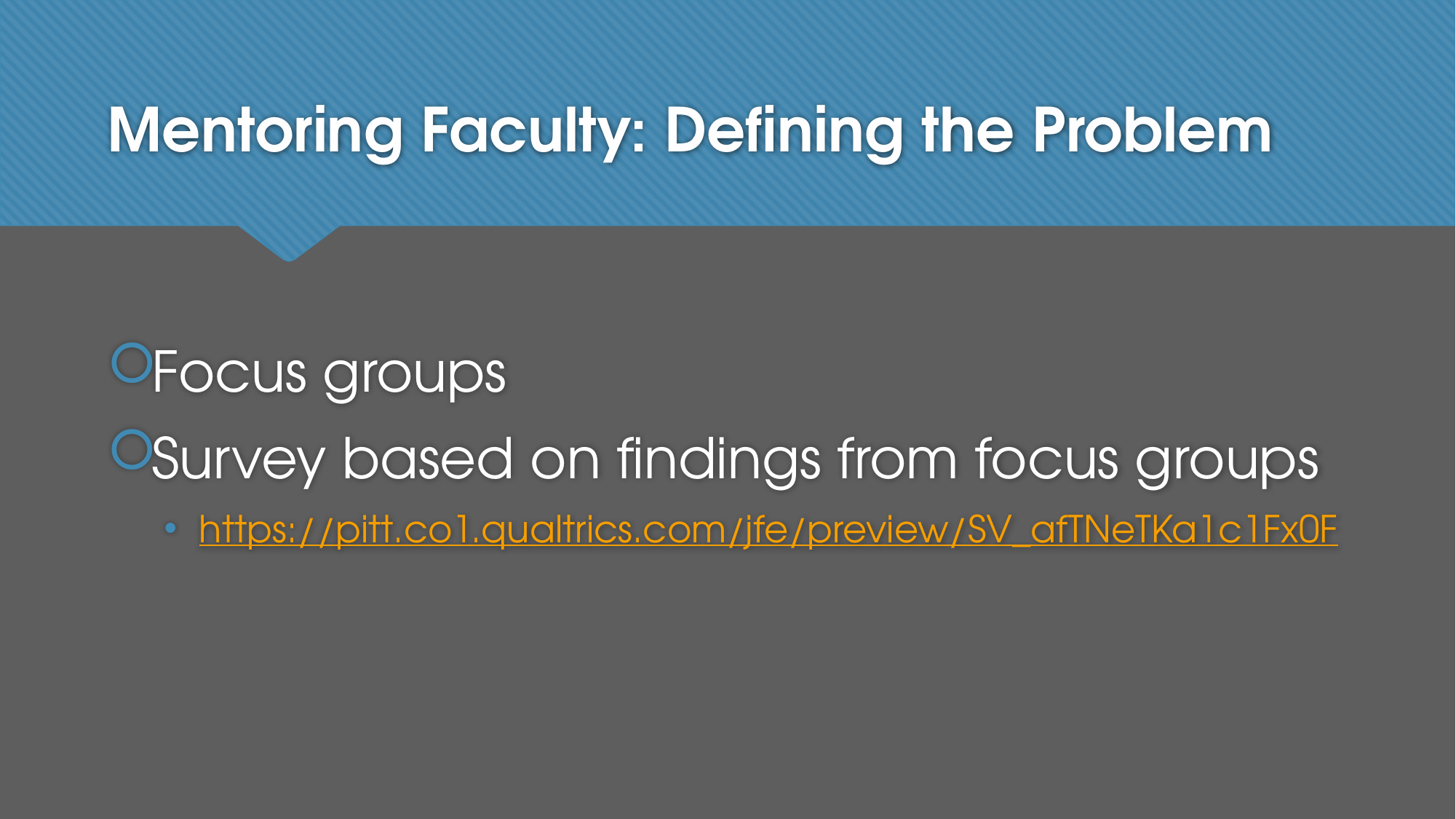

# Mentoring Faculty: Defining the Problem
Focus groups
Survey based on findings from focus groups
https://pitt.co1.qualtrics.com/jfe/preview/SV_afTNeTKa1c1Fx0F